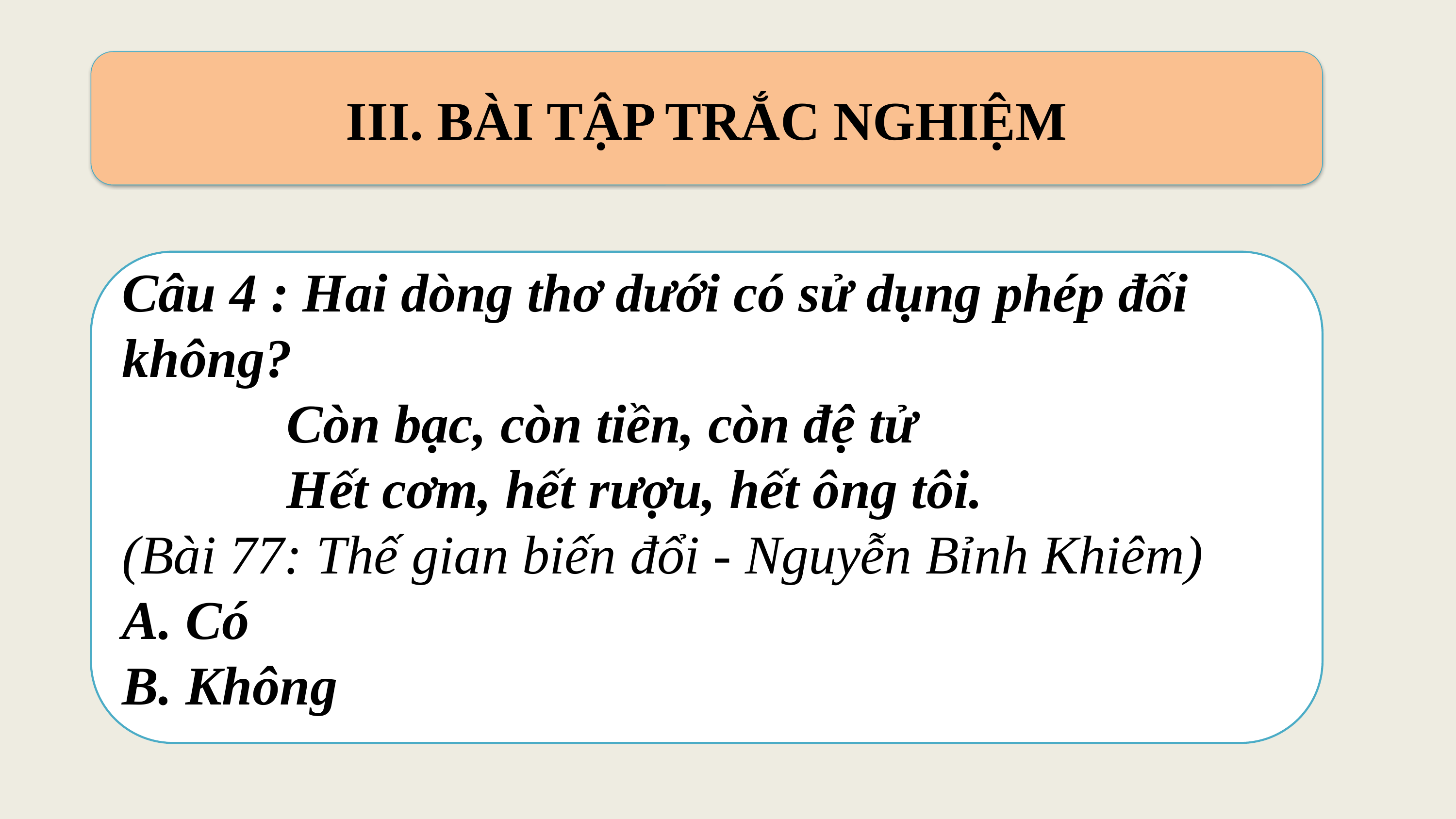

III. BÀI TẬP TRẮC NGHIỆM
Câu 4 : Hai dòng thơ dưới có sử dụng phép đối không?
            Còn bạc, còn tiền, còn đệ tử
            Hết cơm, hết rượu, hết ông tôi.
(Bài 77: Thế gian biến đổi - Nguyễn Bỉnh Khiêm)
A. Có
B. Không